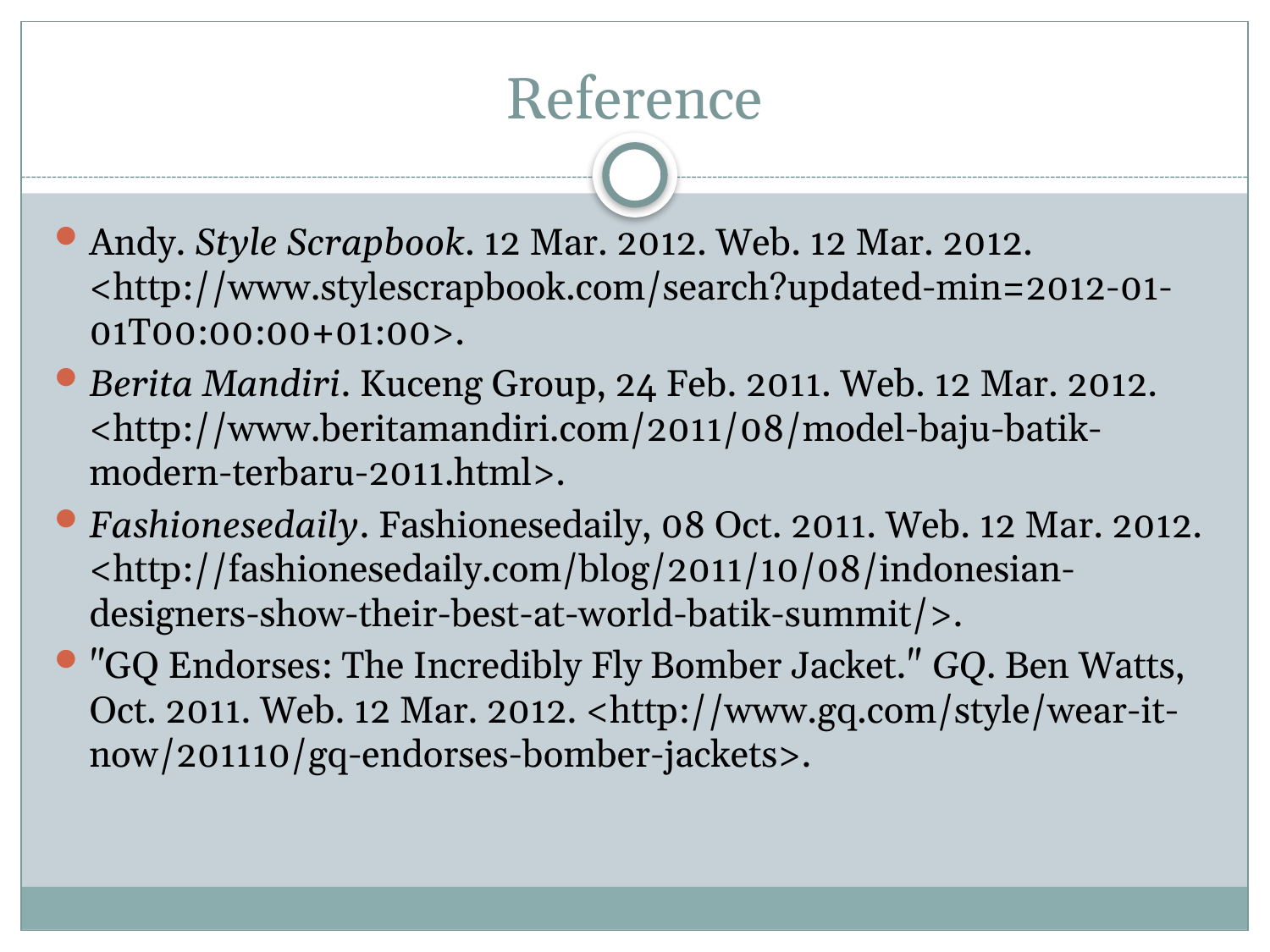

# Reference
Andy. Style Scrapbook. 12 Mar. 2012. Web. 12 Mar. 2012. <http://www.stylescrapbook.com/search?updated-min=2012-01-01T00:00:00+01:00>.
Berita Mandiri. Kuceng Group, 24 Feb. 2011. Web. 12 Mar. 2012. <http://www.beritamandiri.com/2011/08/model-baju-batik-modern-terbaru-2011.html>.
Fashionesedaily. Fashionesedaily, 08 Oct. 2011. Web. 12 Mar. 2012. <http://fashionesedaily.com/blog/2011/10/08/indonesian-designers-show-their-best-at-world-batik-summit/>.
"GQ Endorses: The Incredibly Fly Bomber Jacket." GQ. Ben Watts, Oct. 2011. Web. 12 Mar. 2012. <http://www.gq.com/style/wear-it-now/201110/gq-endorses-bomber-jackets>.